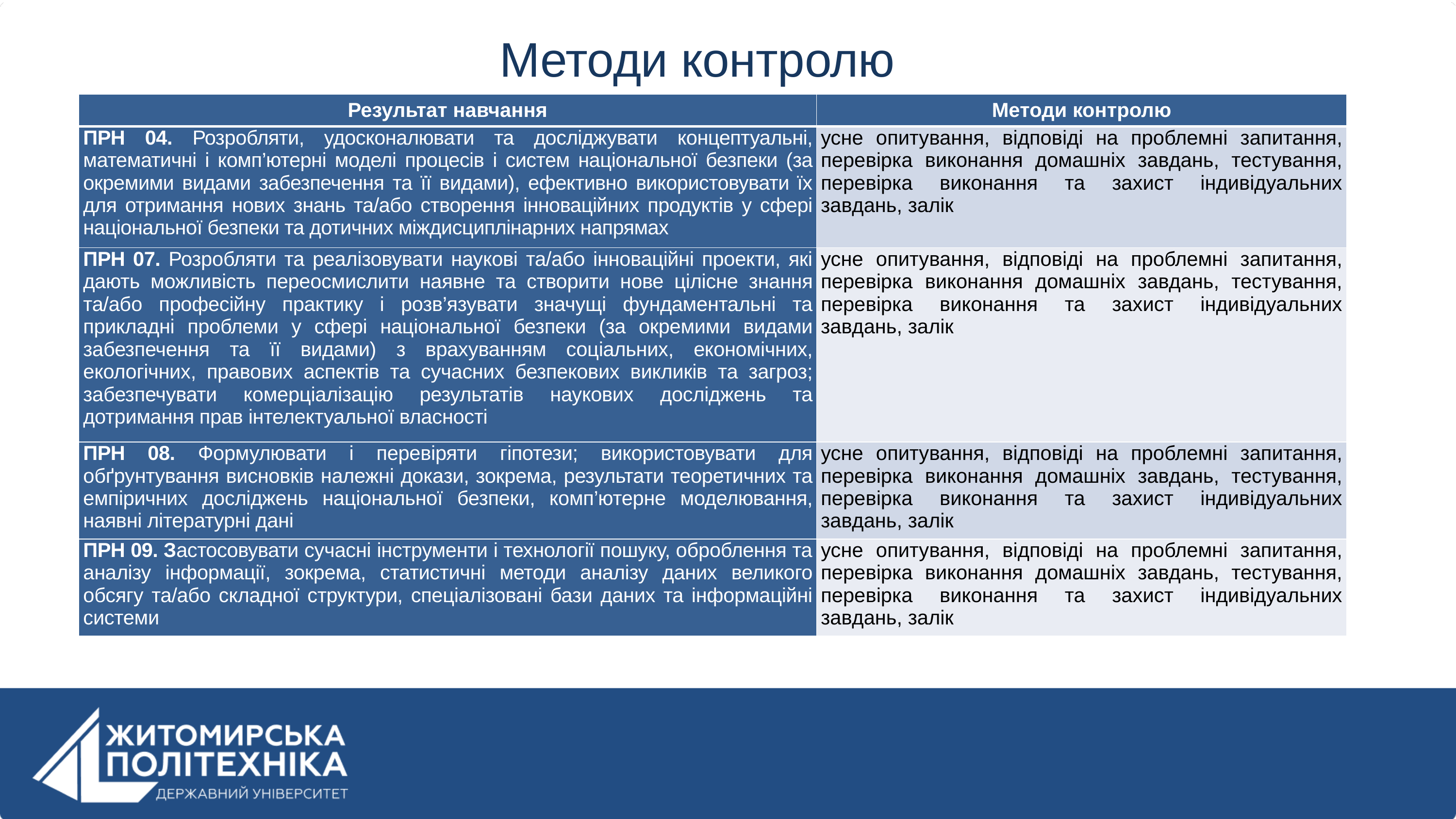

Методи контролю
| Результат навчання | Методи контролю |
| --- | --- |
| ПРН 04. Розробляти, удосконалювати та досліджувати концептуальні, математичні і комп’ютерні моделі процесів і систем національної безпеки (за окремими видами забезпечення та її видами), ефективно використовувати їх для отримання нових знань та/або створення інноваційних продуктів у сфері національної безпеки та дотичних міждисциплінарних напрямах | усне опитування, відповіді на проблемні запитання, перевірка виконання домашніх завдань, тестування, перевірка виконання та захист індивідуальних завдань, залік |
| ПРН 07. Розробляти та реалізовувати наукові та/або інноваційні проекти, які дають можливість переосмислити наявне та створити нове цілісне знання та/або професійну практику і розв’язувати значущі фундаментальні та прикладні проблеми у сфері національної безпеки (за окремими видами забезпечення та її видами) з врахуванням соціальних, економічних, екологічних, правових аспектів та сучасних безпекових викликів та загроз; забезпечувати комерціалізацію результатів наукових досліджень та дотримання прав інтелектуальної власності | усне опитування, відповіді на проблемні запитання, перевірка виконання домашніх завдань, тестування, перевірка виконання та захист індивідуальних завдань, залік |
| ПРН 08. Формулювати і перевіряти гіпотези; використовувати для обґрунтування висновків належні докази, зокрема, результати теоретичних та емпіричних досліджень національної безпеки, комп’ютерне моделювання, наявні літературні дані | усне опитування, відповіді на проблемні запитання, перевірка виконання домашніх завдань, тестування, перевірка виконання та захист індивідуальних завдань, залік |
| ПРН 09. Застосовувати сучасні інструменти і технології пошуку, оброблення та аналізу інформації, зокрема, статистичні методи аналізу даних великого обсягу та/або складної структури, спеціалізовані бази даних та інформаційні системи | усне опитування, відповіді на проблемні запитання, перевірка виконання домашніх завдань, тестування, перевірка виконання та захист індивідуальних завдань, залік |